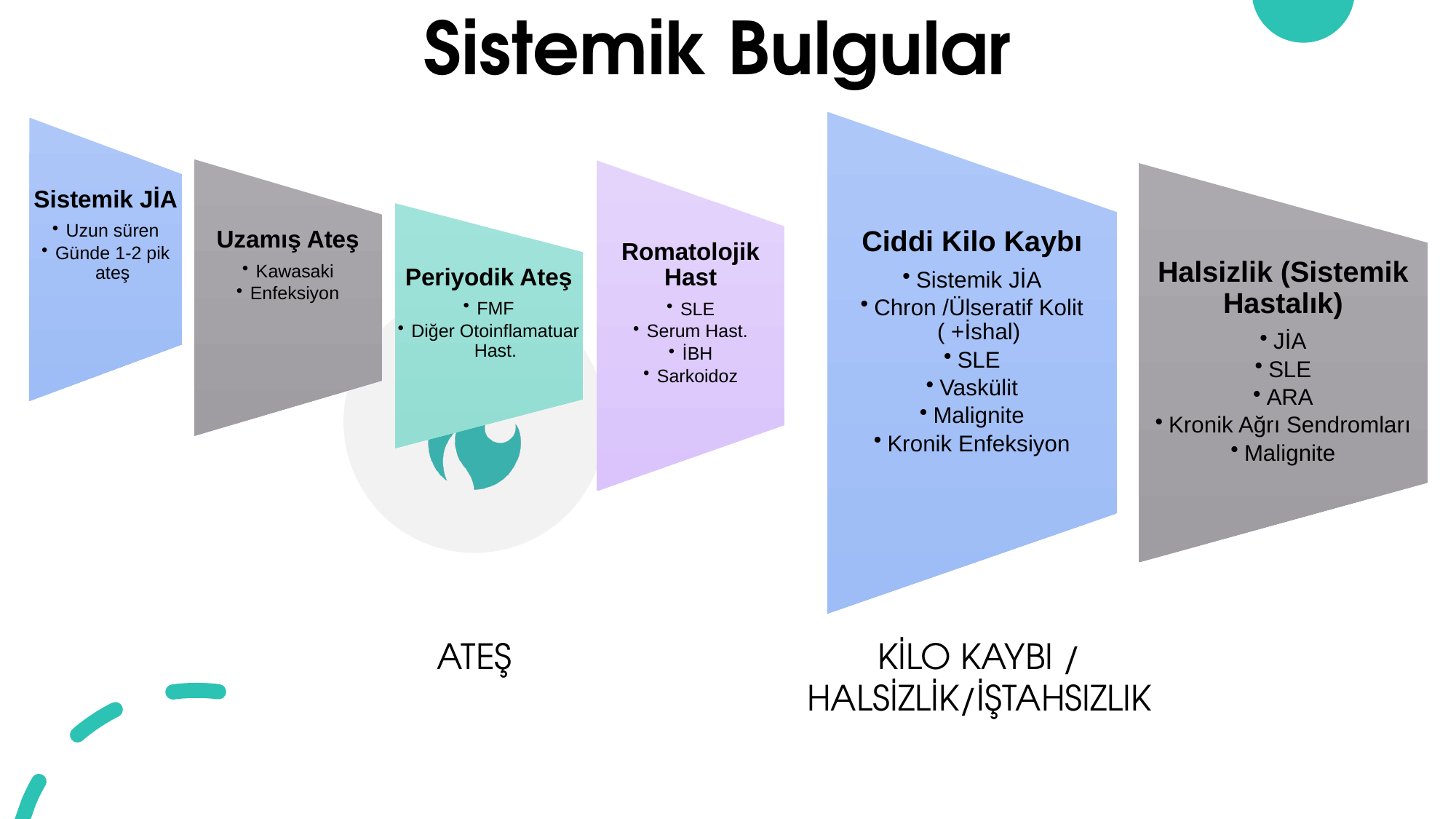

# Sistemik Bulgular
Sistemik JİA
Uzun süren
Günde 1-2 pik ateş
Uzamış Ateş
Kawasaki
Enfeksiyon
Periyodik Ateş
FMF
Diğer Otoinflamatuar Hast.
Romatolojik Hast
SLE
Serum Hast.
İBH
Sarkoidoz
Ciddi Kilo Kaybı
Sistemik JİA
Chron /Ülseratif Kolit ( +İshal)
SLE
Vaskülit
Malignite
Kronik Enfeksiyon
Halsizlik (Sistemik Hastalık)
JİA
SLE
ARA
Kronik Ağrı Sendromları
Malignite
Ateş
Kilo Kaybı / Halsizlik/İştahsızlık